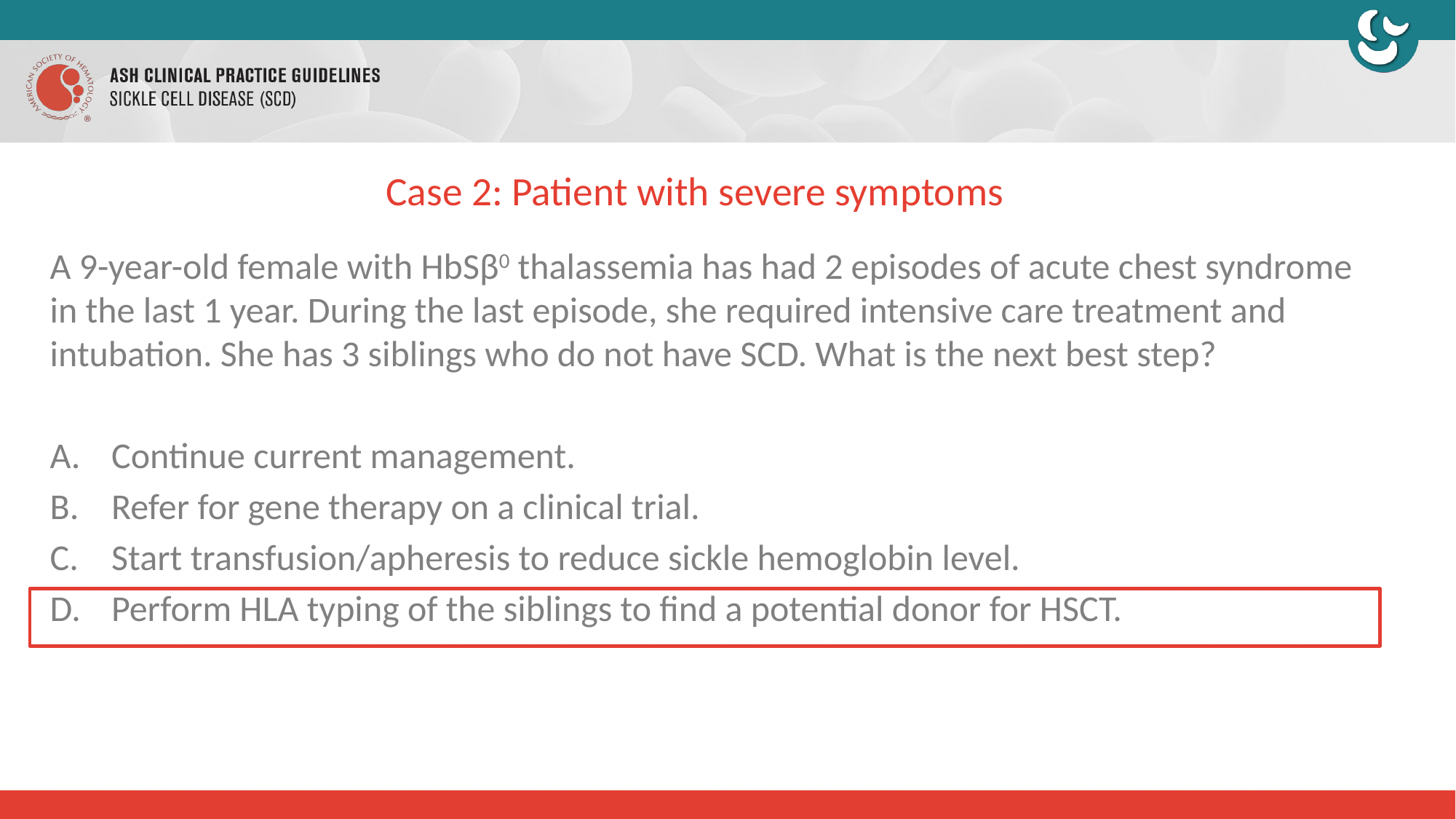

# Case 2: Patient with severe symptoms
A 9-year-old female with HbSβ0 thalassemia has had 2 episodes of acute chest syndrome in the last 1 year. During the last episode, she required intensive care treatment and intubation. She has 3 siblings who do not have SCD. What is the next best step?

Continue current management.
Refer for gene therapy on a clinical trial.
Start transfusion/apheresis to reduce sickle hemoglobin level.
Perform HLA typing of the siblings to find a potential donor for HSCT.